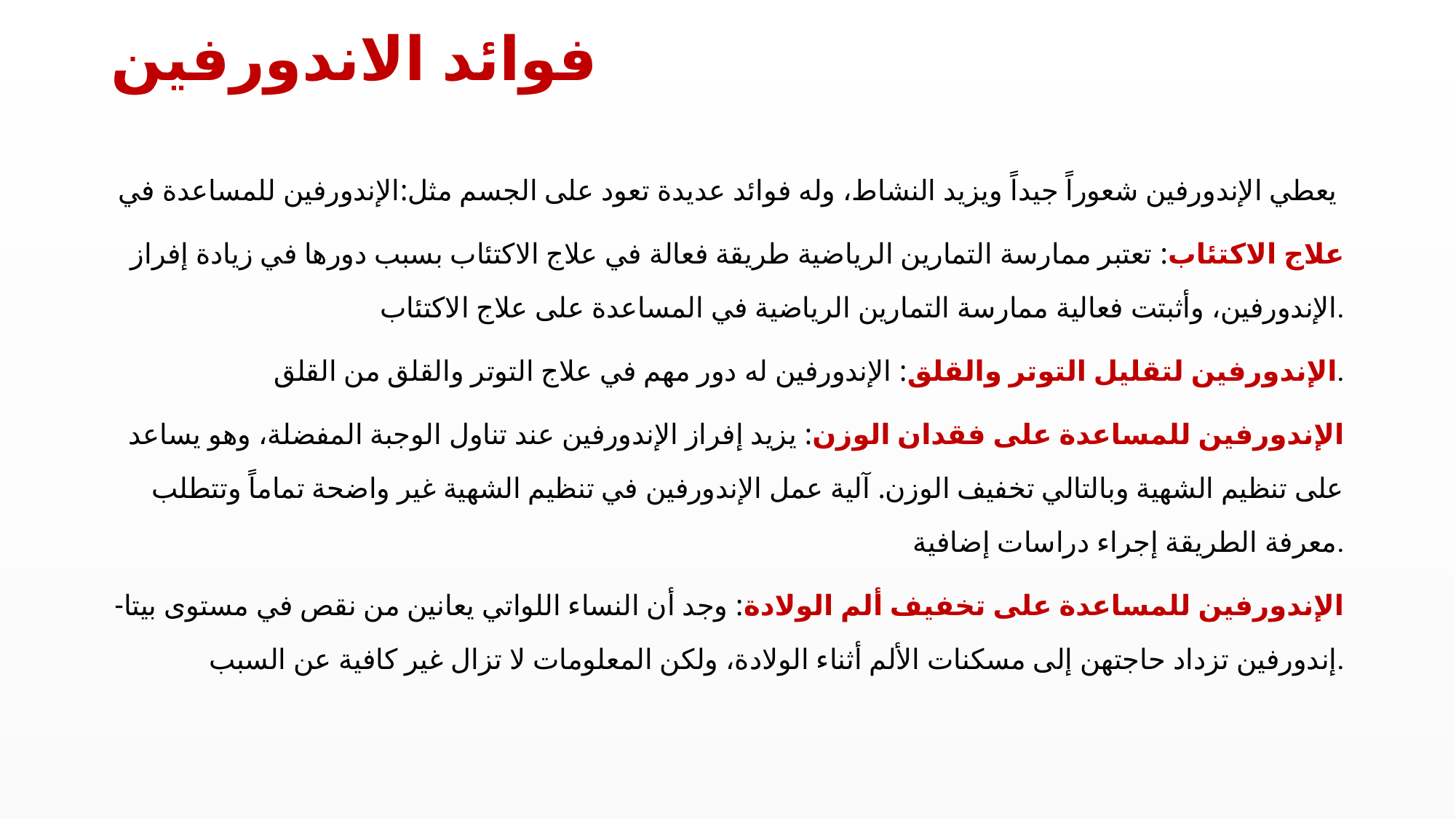

# فوائد الاندورفين
يعطي الإندورفين شعوراً جيداً ويزيد النشاط، وله فوائد عديدة تعود على الجسم مثل:الإندورفين للمساعدة في
علاج الاكتئاب: تعتبر ممارسة التمارين الرياضية طريقة فعالة في علاج الاكتئاب بسبب دورها في زيادة إفراز الإندورفين، وأثبتت فعالية ممارسة التمارين الرياضية في المساعدة على علاج الاكتئاب.
الإندورفين لتقليل التوتر والقلق: الإندورفين له دور مهم في علاج التوتر والقلق من القلق.
الإندورفين للمساعدة على فقدان الوزن: يزيد إفراز الإندورفين عند تناول الوجبة المفضلة، وهو يساعد على تنظيم الشهية وبالتالي تخفيف الوزن. آلية عمل الإندورفين في تنظيم الشهية غير واضحة تماماً وتتطلب معرفة الطريقة إجراء دراسات إضافية.
الإندورفين للمساعدة على تخفيف ألم الولادة: وجد أن النساء اللواتي يعانين من نقص في مستوى بيتا- إندورفين تزداد حاجتهن إلى مسكنات الألم أثناء الولادة، ولكن المعلومات لا تزال غير كافية عن السبب.